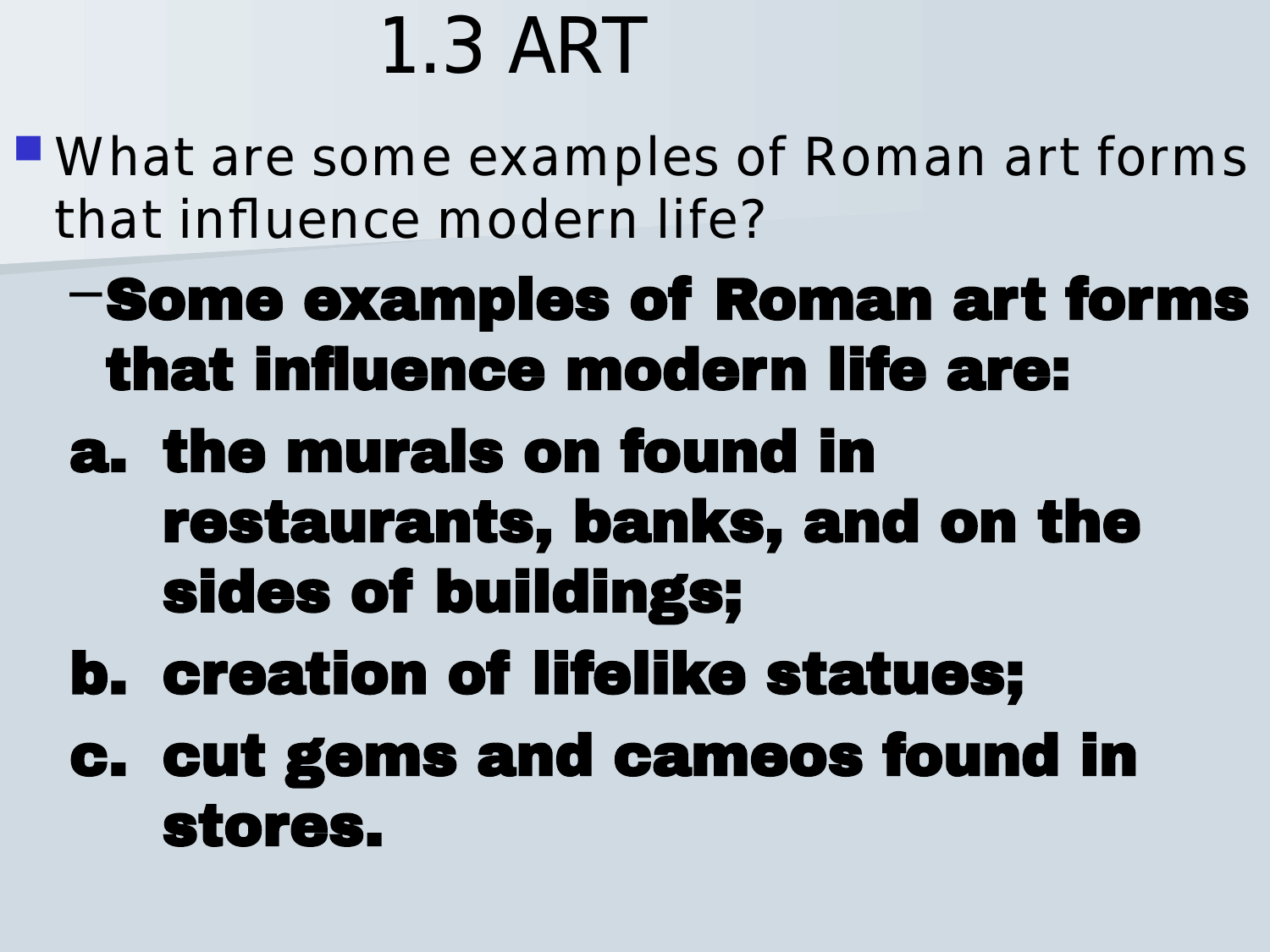

# 1.3 ART
What are some examples of Roman art forms that influence modern life?
Some examples of Roman art forms that influence modern life are:
the murals on found in restaurants, banks, and on the sides of buildings;
creation of lifelike statues;
cut gems and cameos found in stores.